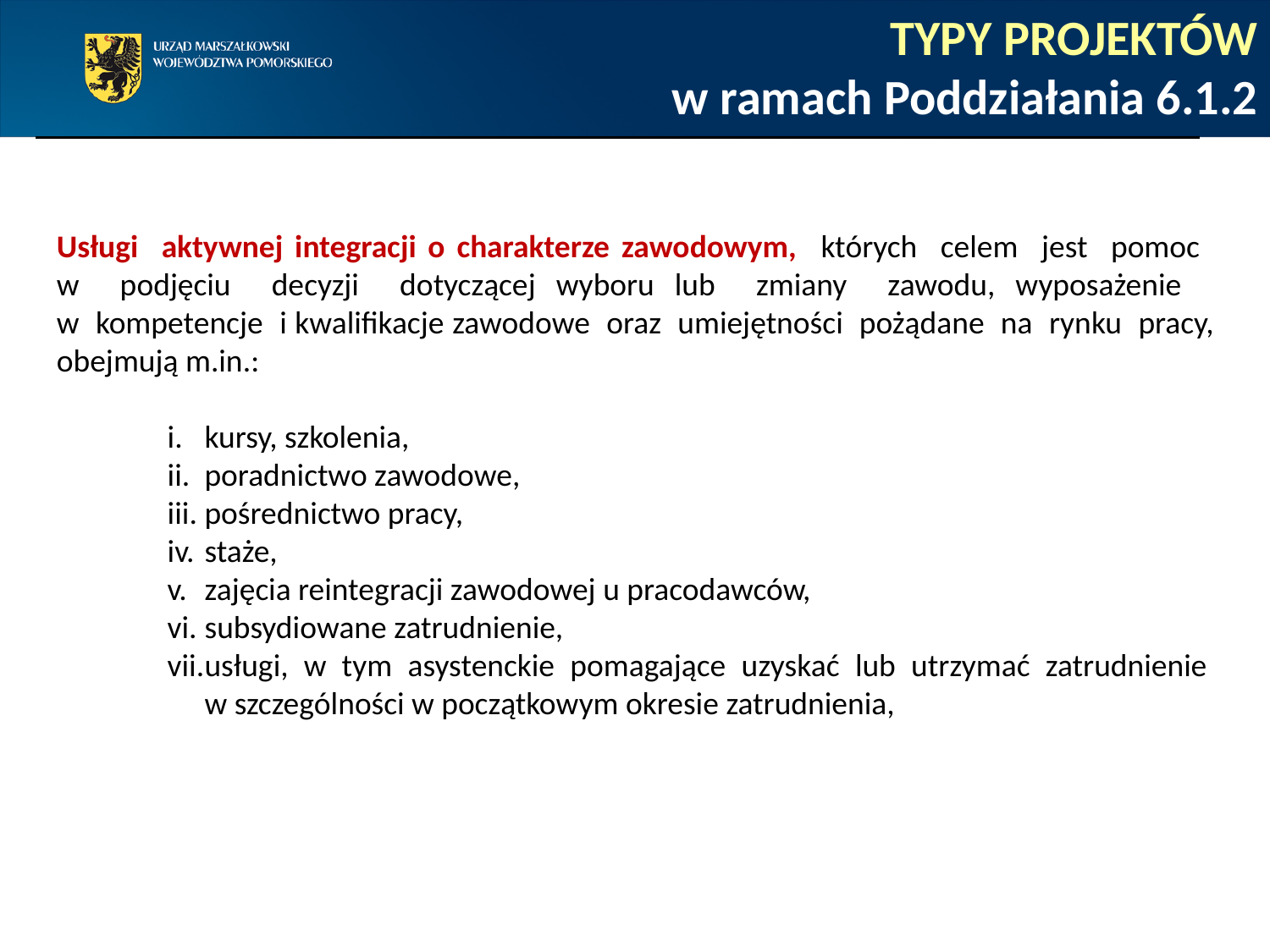

TYPY PROJEKTÓW
w ramach Poddziałania 6.1.2

Usługi  aktywnej integracji o charakterze zawodowym,  których  celem  jest  pomoc
w  podjęciu  decyzji  dotyczącej wyboru lub  zmiany  zawodu, wyposażenie
w  kompetencje  i kwalifikacje zawodowe  oraz  umiejętności  pożądane  na  rynku  pracy,  obejmują m.in.:

kursy, szkolenia,
poradnictwo zawodowe,
pośrednictwo pracy,
staże,
zajęcia reintegracji zawodowej u pracodawców,
subsydiowane zatrudnienie,
usługi, w tym asystenckie pomagające uzyskać lub utrzymać zatrudnienie
w szczególności w początkowym okresie zatrudnienia,